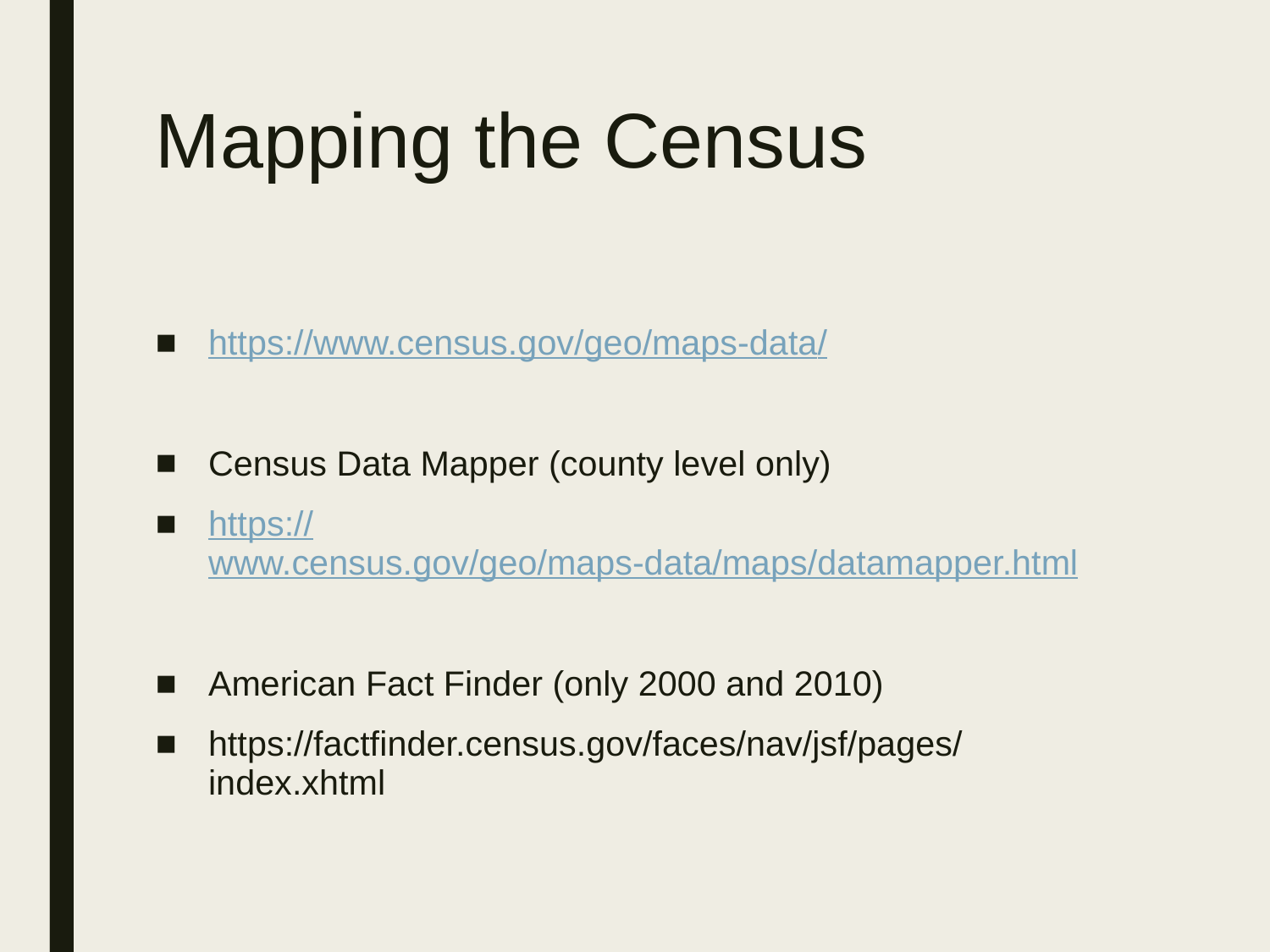

# Mapping the Census
https://www.census.gov/geo/maps-data/

Census Data Mapper (county level only)
https://www.census.gov/geo/maps-data/maps/datamapper.html

American Fact Finder (only 2000 and 2010)
https://factfinder.census.gov/faces/nav/jsf/pages/index.xhtml